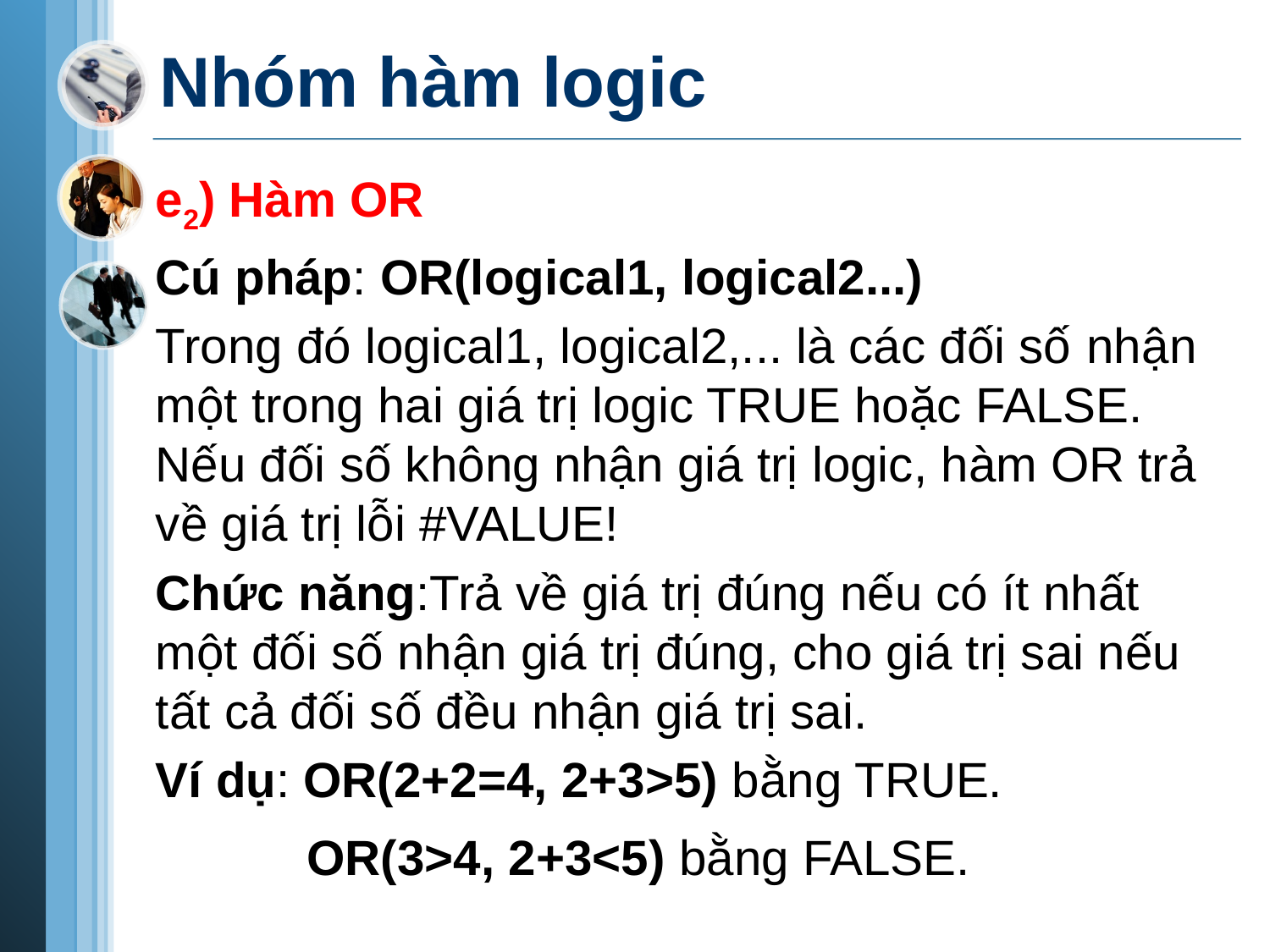

# Nhóm hàm logic
e2) Hàm OR
Cú pháp: OR(logical1, logical2...)
Trong đó logical1, logical2,... là các đối số nhận một trong hai giá trị logic TRUE hoặc FALSE. Nếu đối số không nhận giá trị logic, hàm OR trả về giá trị lỗi #VALUE!
Chức năng:Trả về giá trị đúng nếu có ít nhất một đối số nhận giá trị đúng, cho giá trị sai nếu tất cả đối số đều nhận giá trị sai.
Ví dụ: OR(2+2=4, 2+3>5) bằng TRUE.
           OR(3>4, 2+3<5) bằng FALSE.